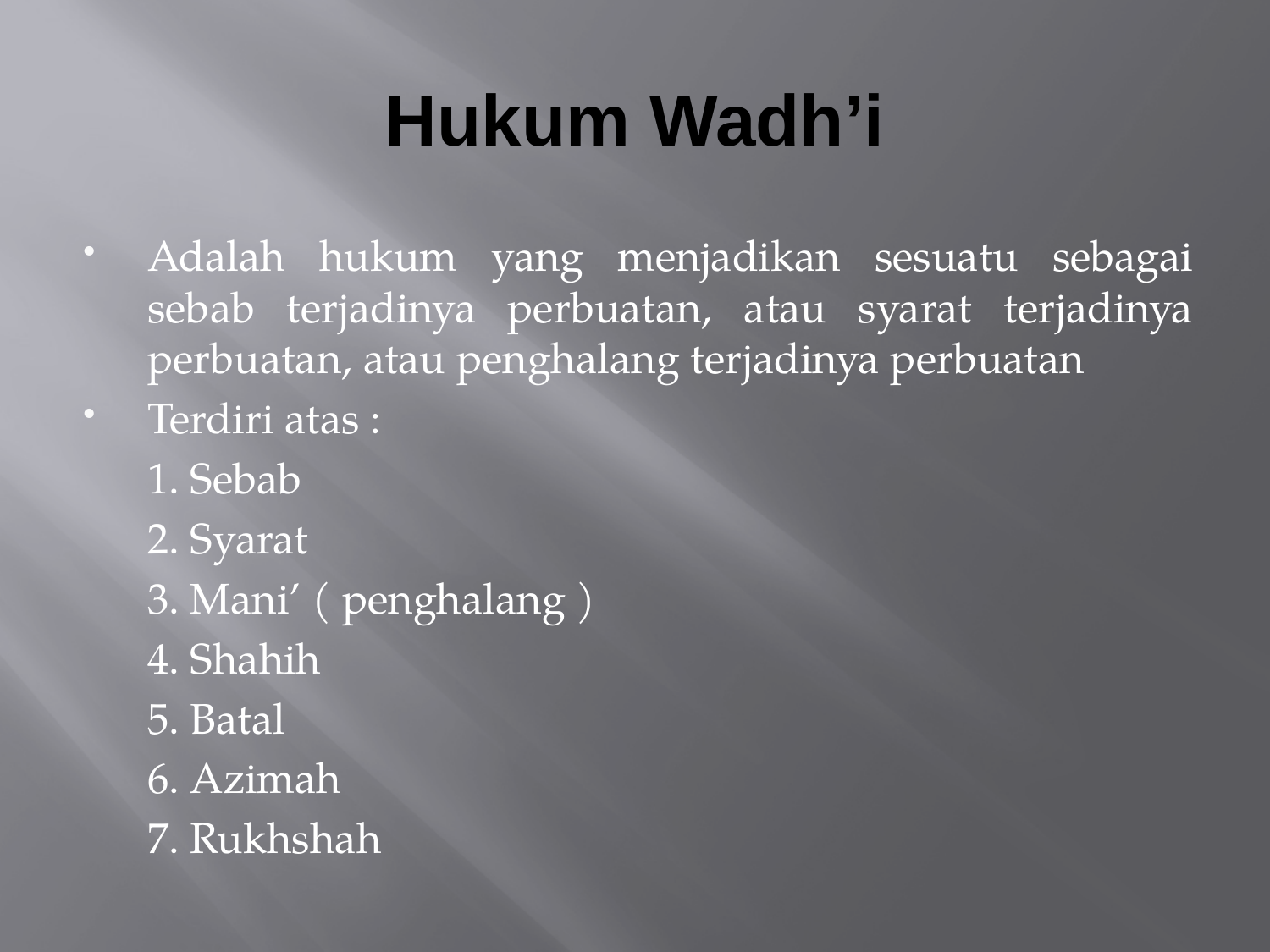

# Hukum Wadh’i
Adalah hukum yang menjadikan sesuatu sebagai sebab terjadinya perbuatan, atau syarat terjadinya perbuatan, atau penghalang terjadinya perbuatan
Terdiri atas :
	1. Sebab
	2. Syarat
	3. Mani’ ( penghalang )
	4. Shahih
	5. Batal
	6. Azimah
	7. Rukhshah